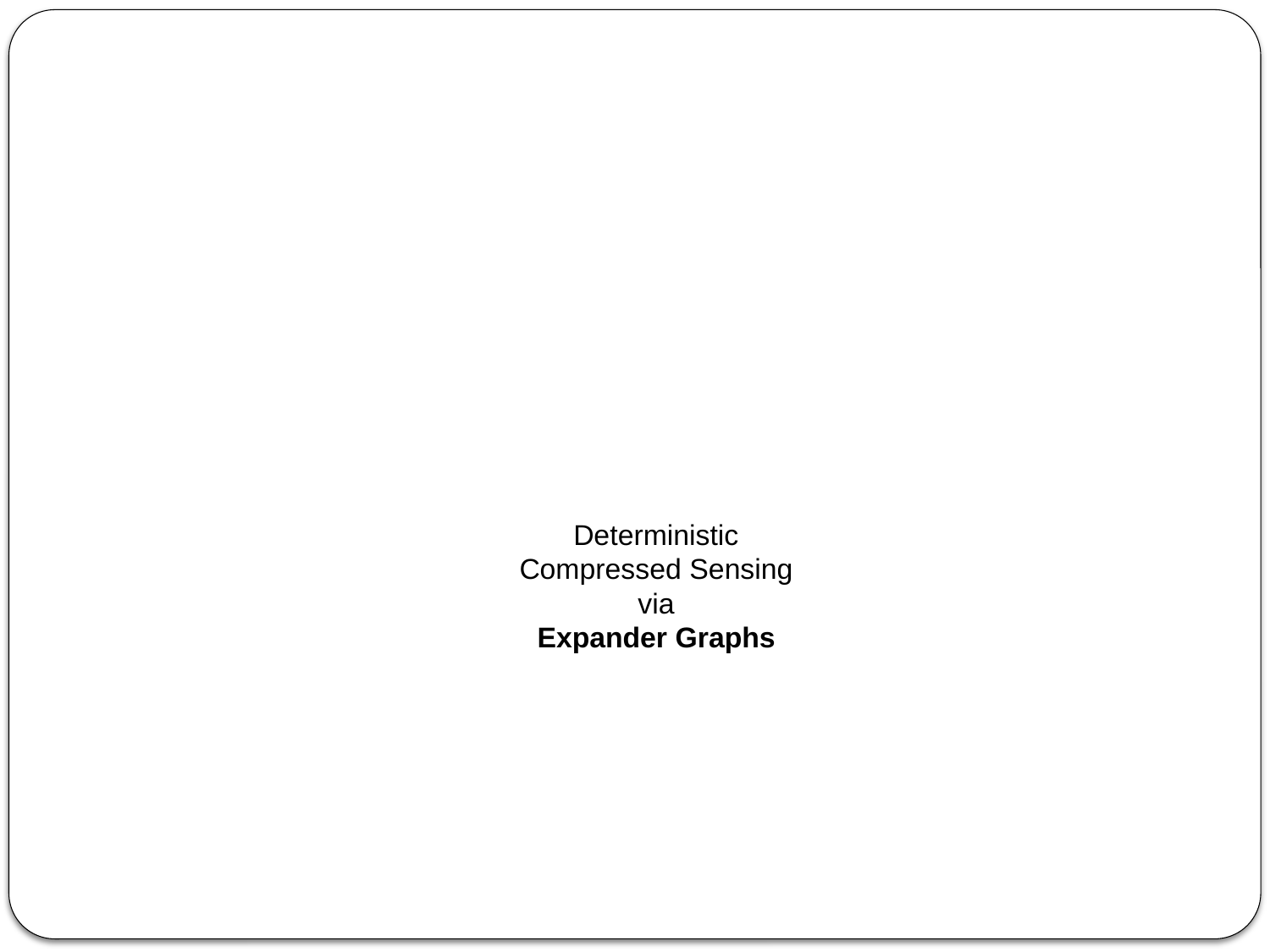

# Deterministic Compressed Sensing via Expander Graphs